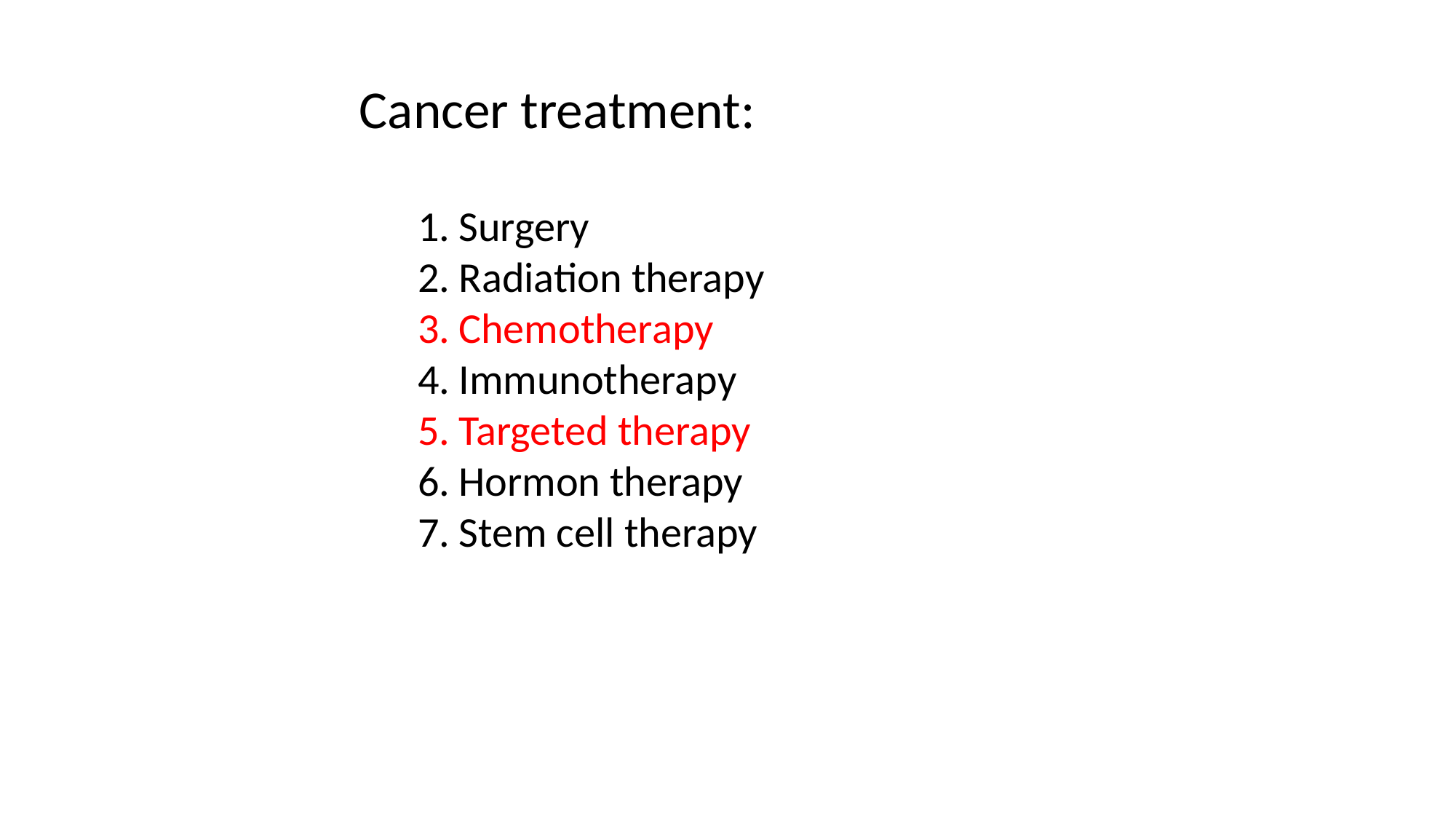

# Cancer treatment:
Surgery
Radiation therapy
Chemotherapy
Immunotherapy
Targeted therapy
Hormon therapy
Stem cell therapy